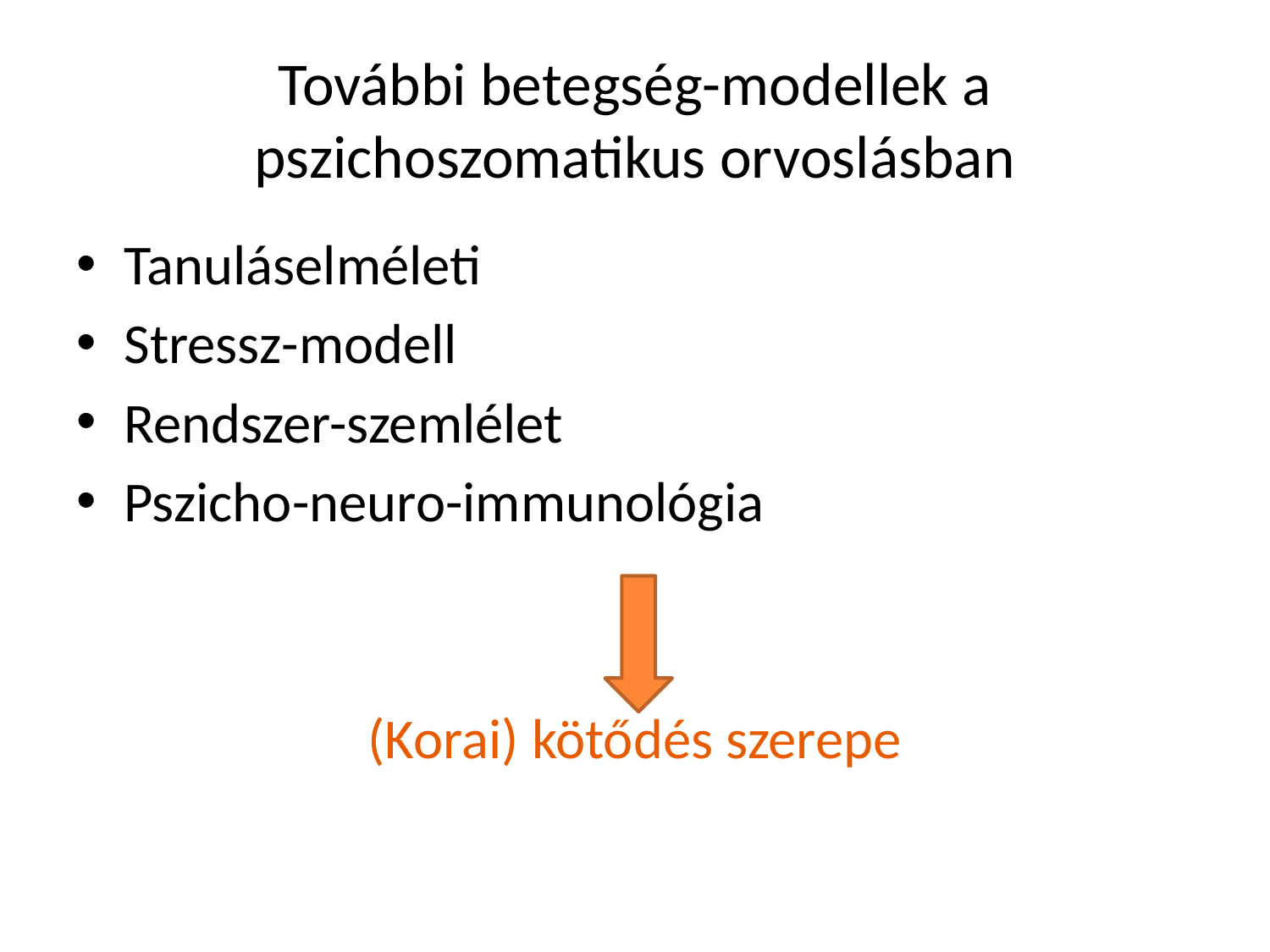

# További betegség-modellek a pszichoszomatikus orvoslásban
Tanuláselméleti
Stressz-modell
Rendszer-szemlélet
Pszicho-neuro-immunológia

(Korai) kötődés szerepe